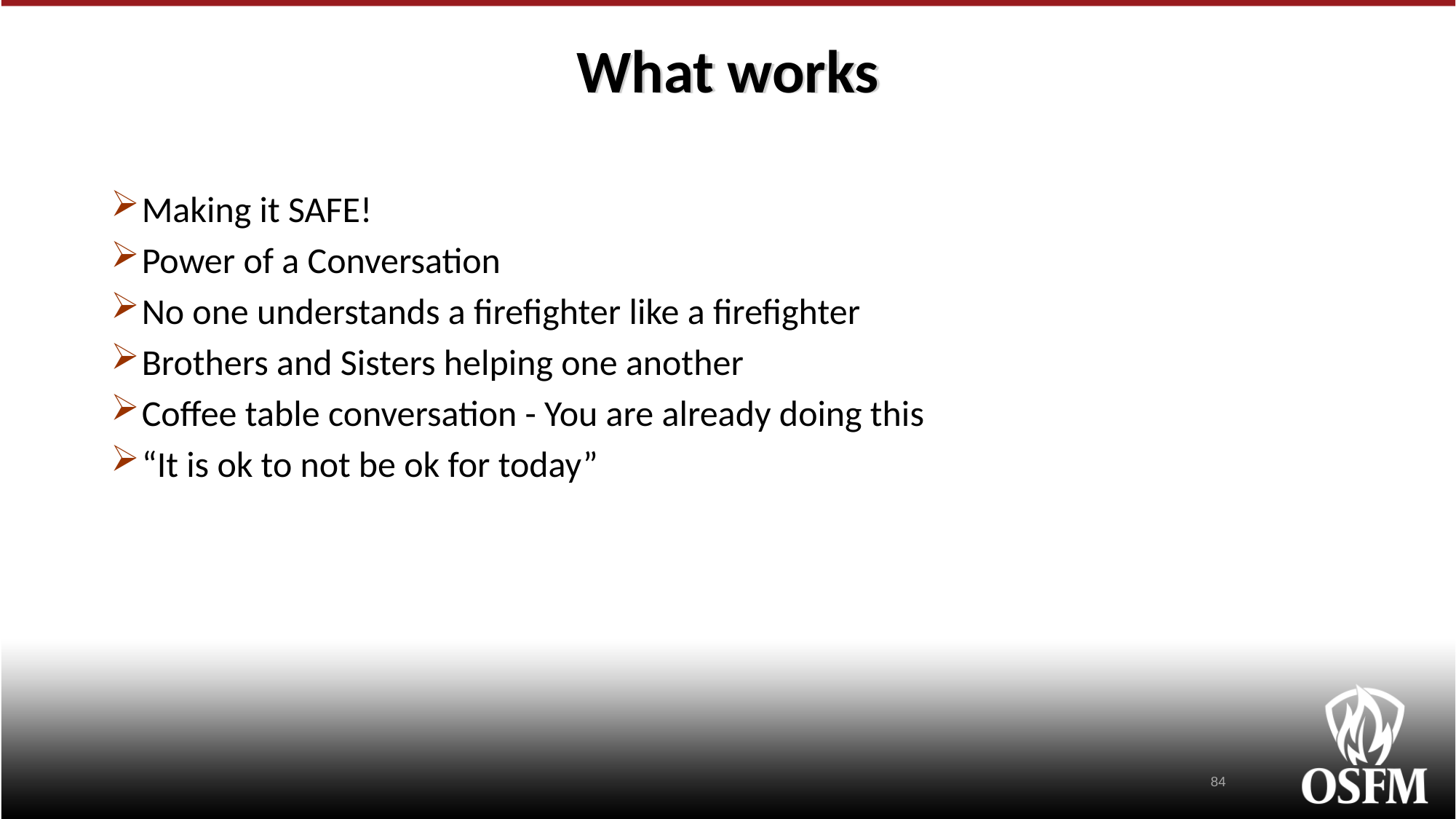

# What works
Making it SAFE!
Power of a Conversation
No one understands a firefighter like a firefighter
Brothers and Sisters helping one another
Coffee table conversation - You are already doing this
“It is ok to not be ok for today”

84